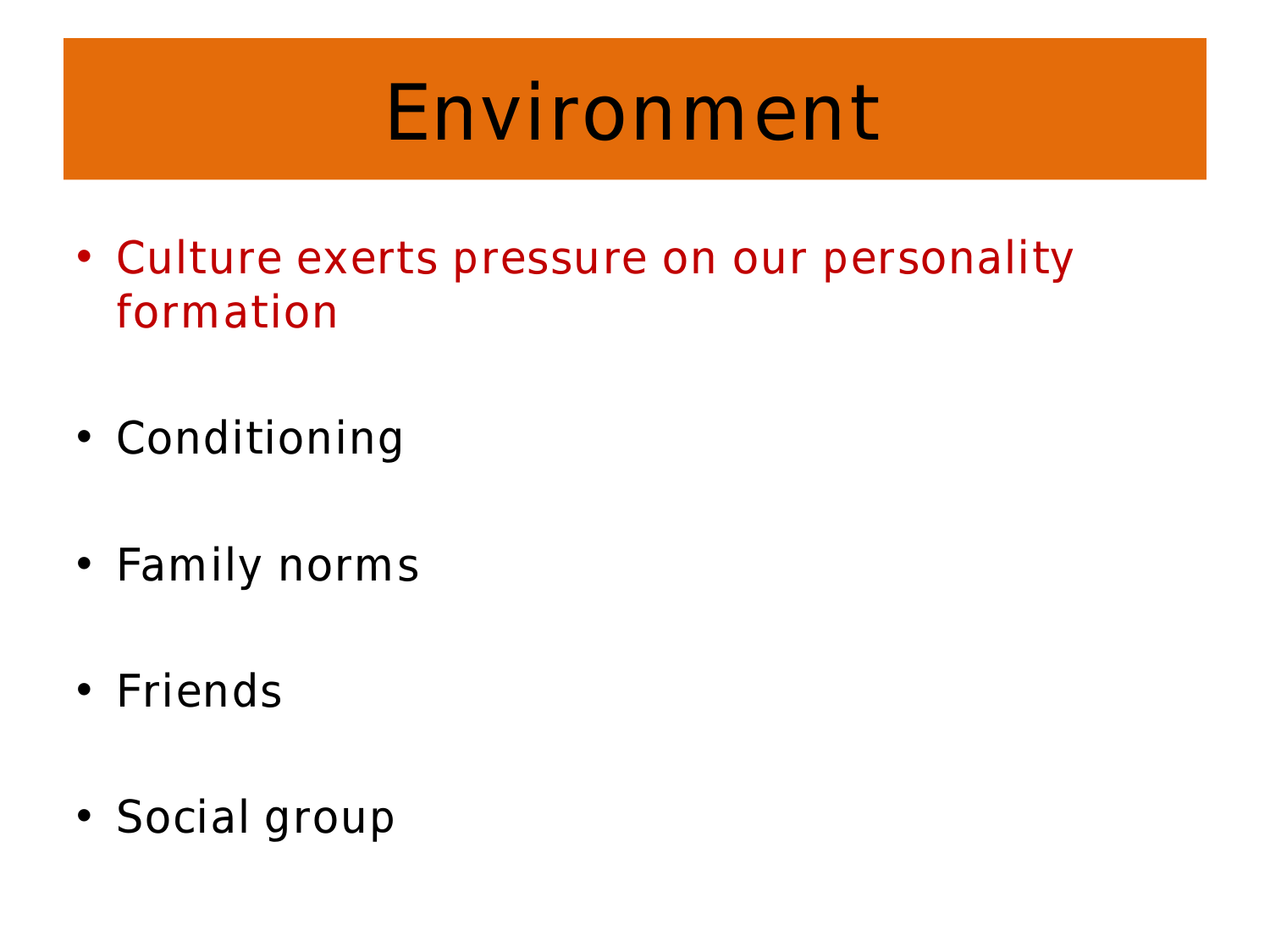

# Environment
Culture exerts pressure on our personality formation

Conditioning

Family norms

Friends

Social group